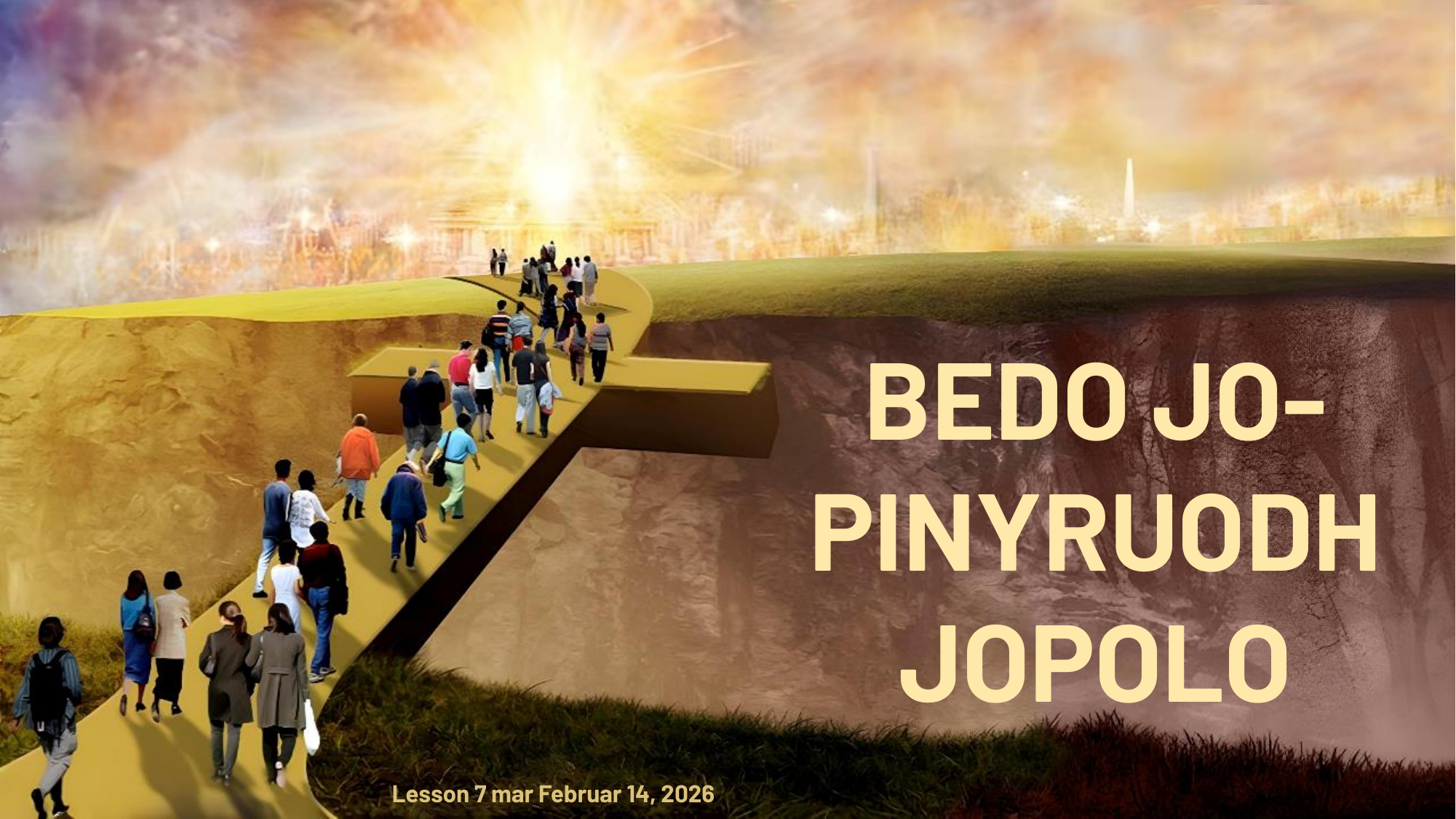

BEDO JO-PINYRUODH JOPOLO
Lesson 7 mar Februar 14, 2026